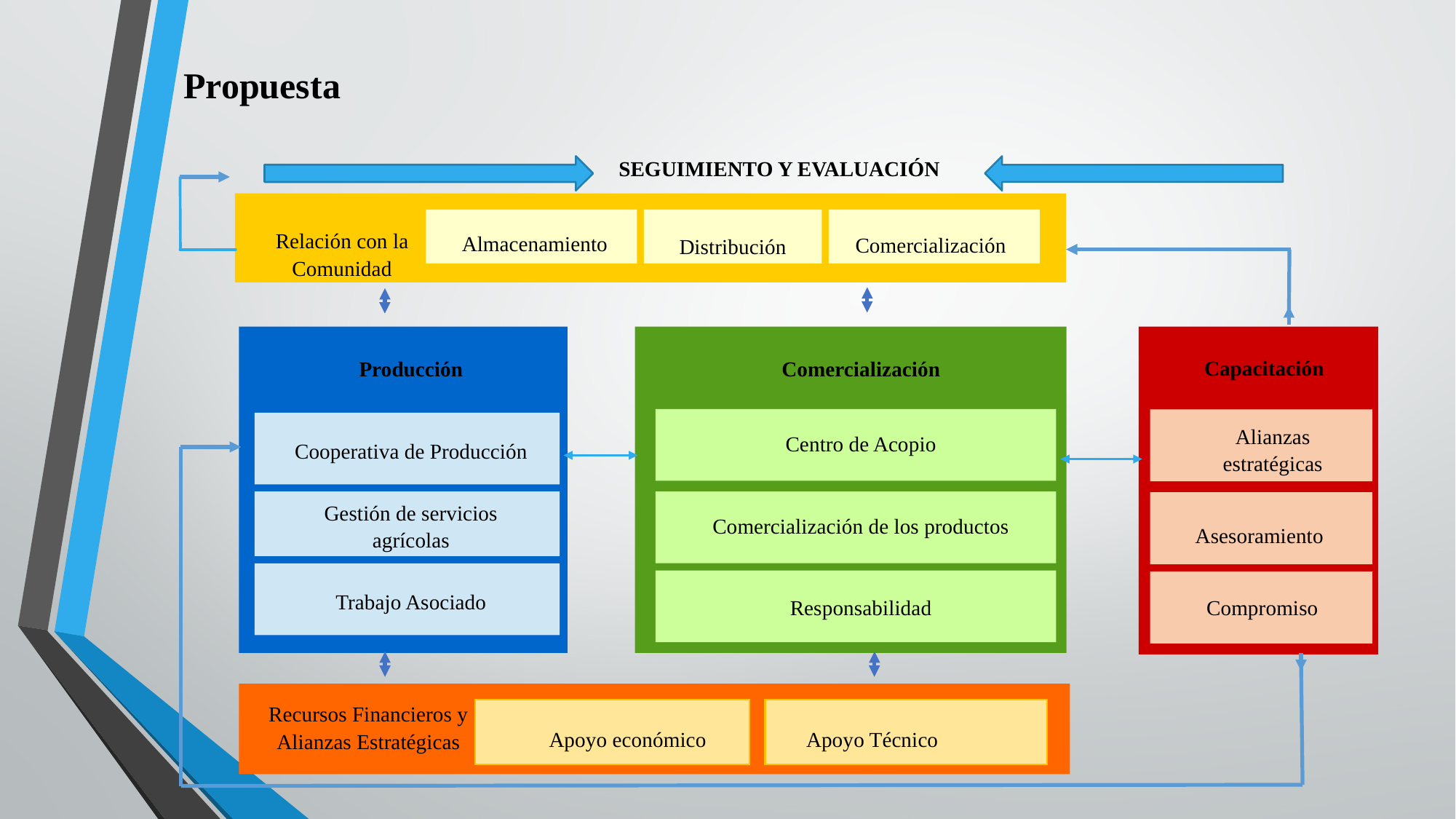

# Propuesta

SEGUIMIENTO Y EVALUACIÓN

Relación con la Comunidad
Almacenamiento
Comercialización
Distribución

Producción

Cooperativa de Producción

Gestión de servicios agrícolas

Trabajo Asociado

Comercialización

Centro de Acopio

Comercialización de los productos

Responsabilidad

Capacitación

Alianzas estratégicas

Asesoramiento

Compromiso

Recursos Financieros y Alianzas Estratégicas

Apoyo económico
Apoyo Técnico